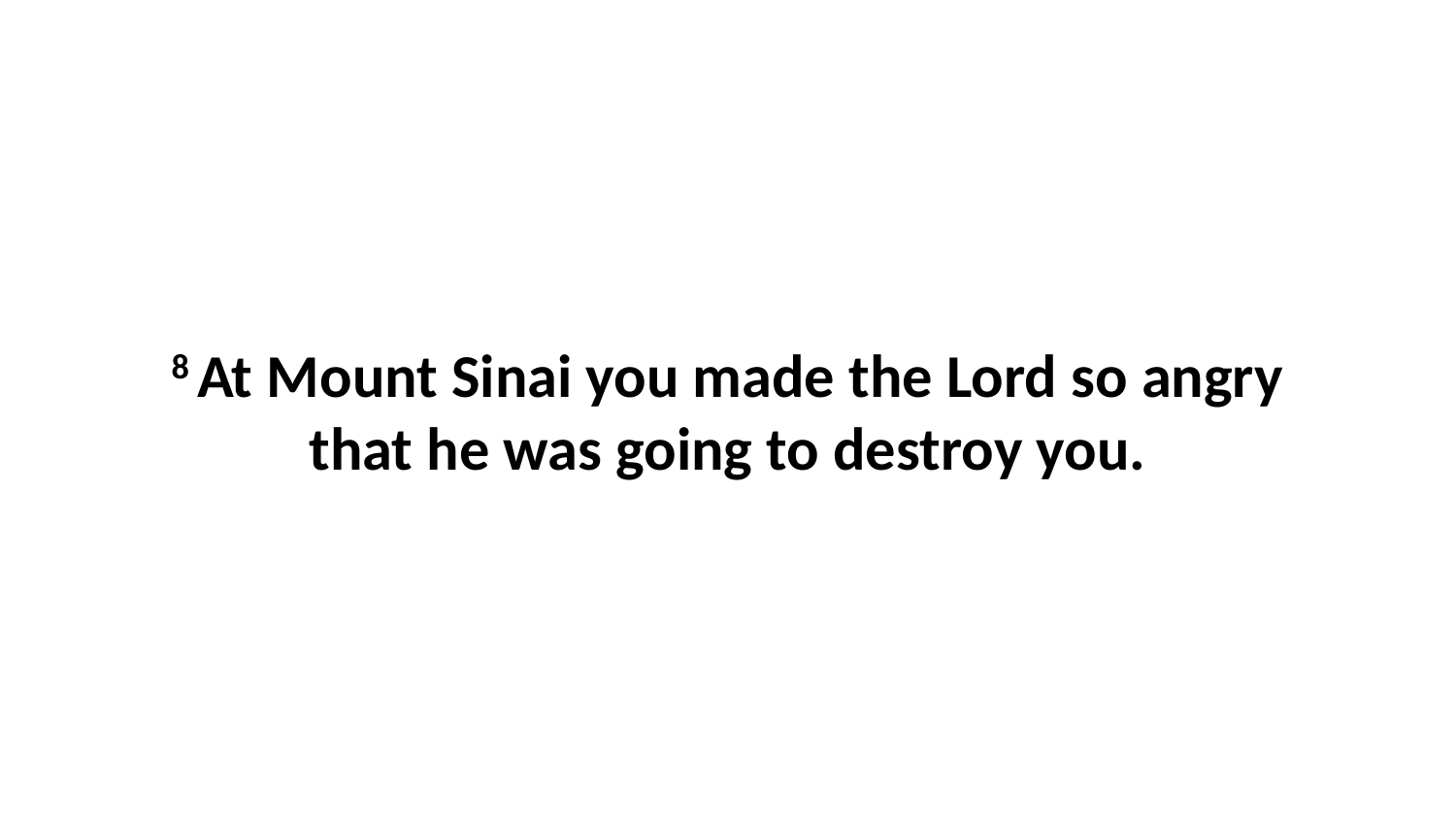

8 At Mount Sinai you made the Lord so angry that he was going to destroy you.